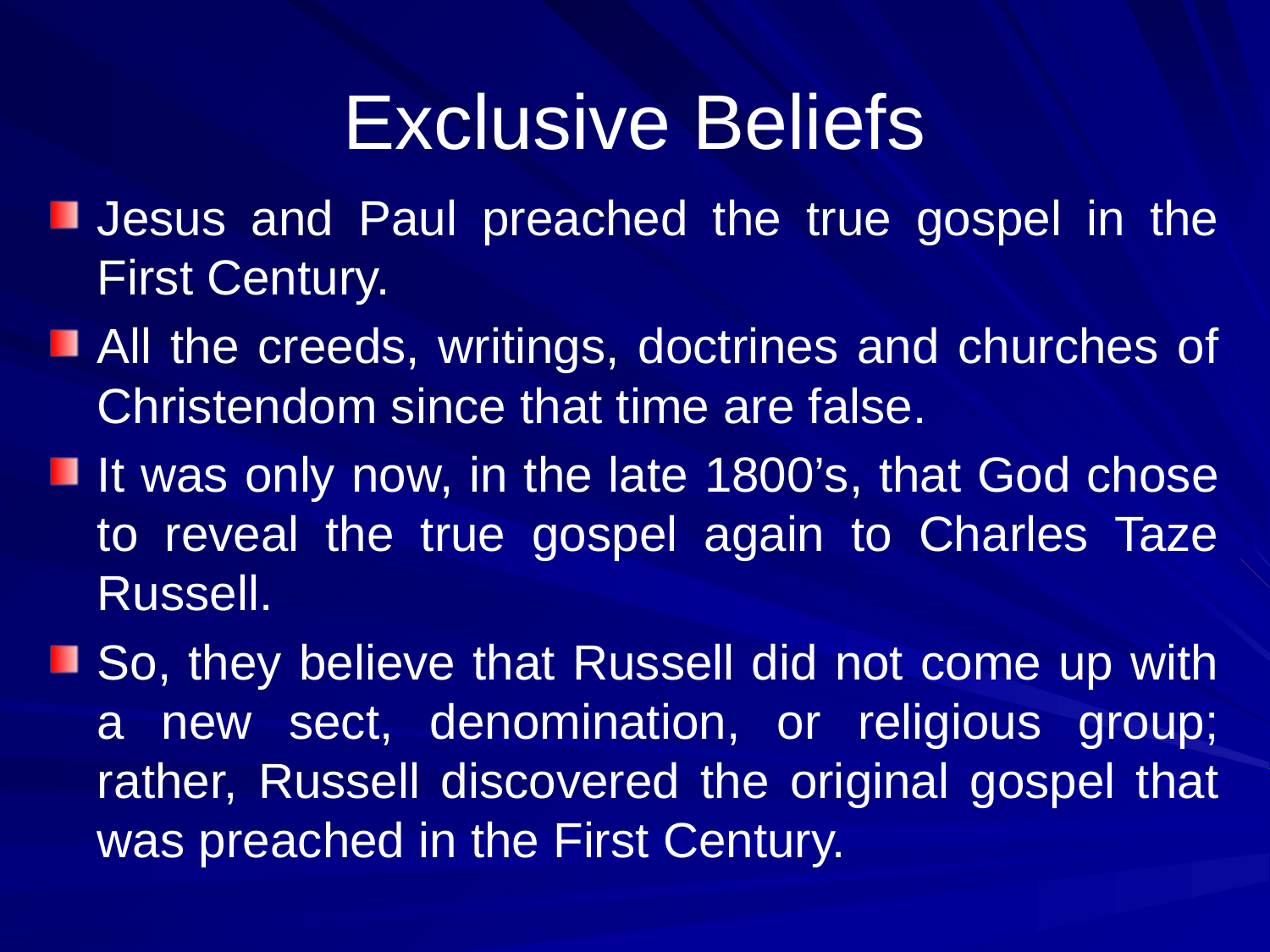

# Exclusive Beliefs
Jesus and Paul preached the true gospel in the First Century.
All the creeds, writings, doctrines and churches of Christendom since that time are false.
It was only now, in the late 1800’s, that God chose to reveal the true gospel again to Charles Taze Russell.
So, they believe that Russell did not come up with a new sect, denomination, or religious group; rather, Russell discovered the original gospel that was preached in the First Century.